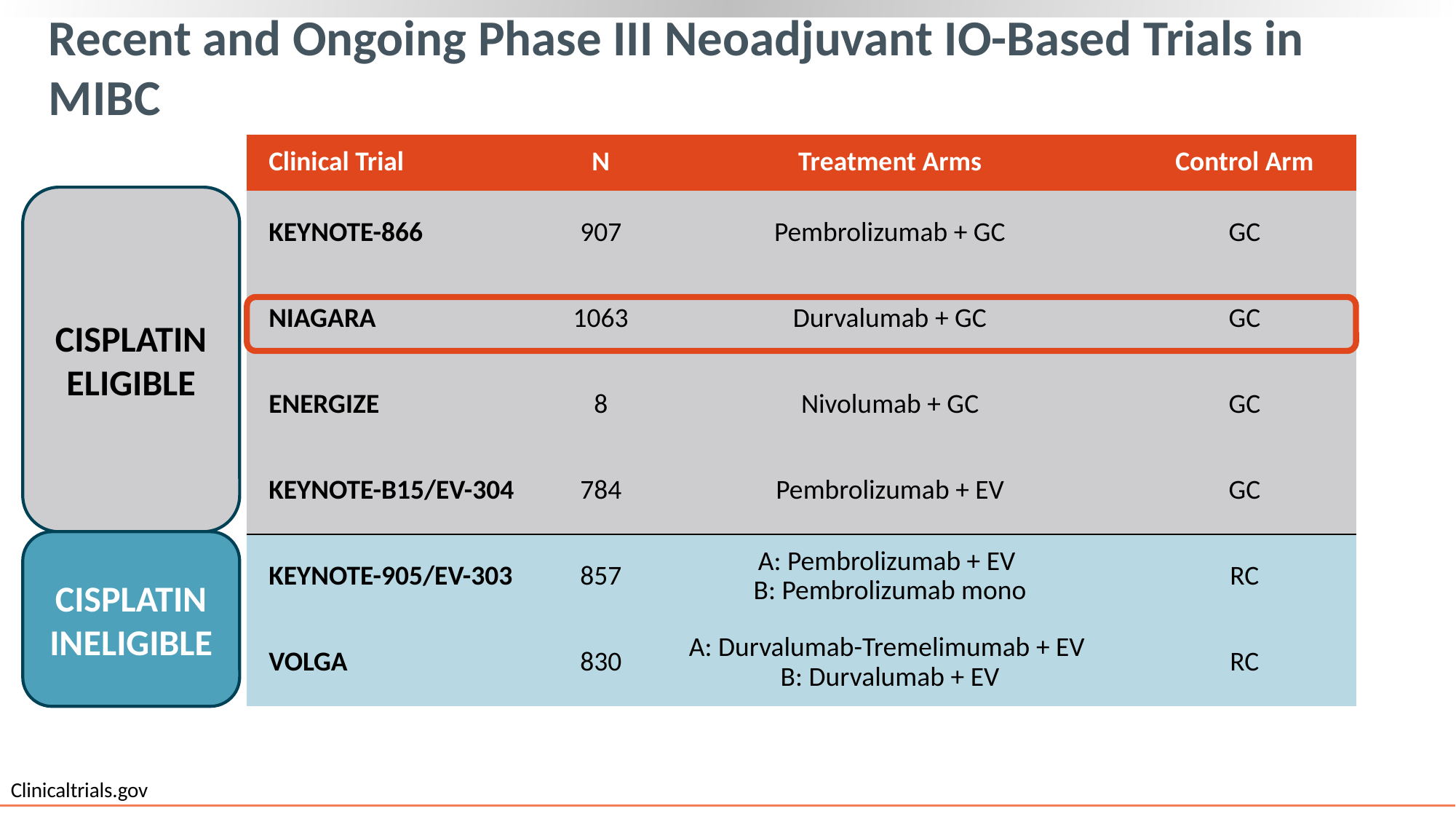

# Recent and Ongoing Phase III Neoadjuvant IO-Based Trials in MIBC
| Clinical Trial | N | Treatment Arms | Control Arm |
| --- | --- | --- | --- |
| KEYNOTE-866 | 907 | Pembrolizumab + GC | GC |
| NIAGARA | 1063 | Durvalumab + GC | GC |
| ENERGIZE | 8 | Nivolumab + GC | GC |
| KEYNOTE-B15/EV-304 | 784 | Pembrolizumab + EV | GC |
| KEYNOTE-905/EV-303 | 857 | A: Pembrolizumab + EV B: Pembrolizumab mono | RC |
| VOLGA | 830 | A: Durvalumab-Tremelimumab + EV B: Durvalumab + EV | RC |
CISPLATIN
ELIGIBLE

CISPLATIN INELIGIBLE
Clinicaltrials.gov